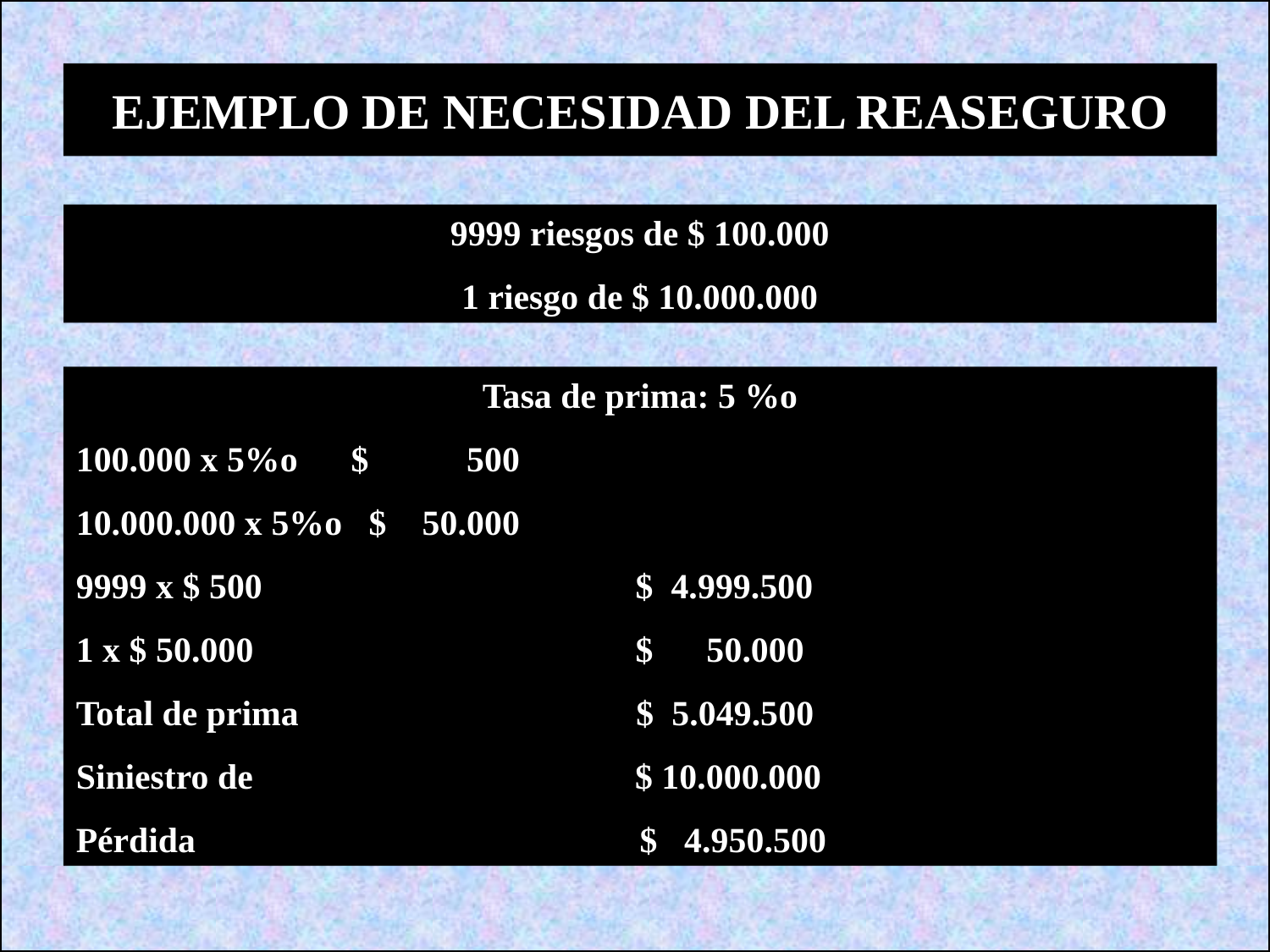

EJEMPLO DE NECESIDAD DEL REASEGURO
9999 riesgos de $ 100.000
1 riesgo de $ 10.000.000
Tasa de prima: 5 %o
100.000 x 5%o      $           500
10.000.000 x 5%o   $    50.000
9999 x $ 500                                          $  4.999.500
1 x $ 50.000                                           $      50.000
Total de prima                                      $  5.049.500
Siniestro de                                           $ 10.000.000
Pérdida                                                  $   4.950.500